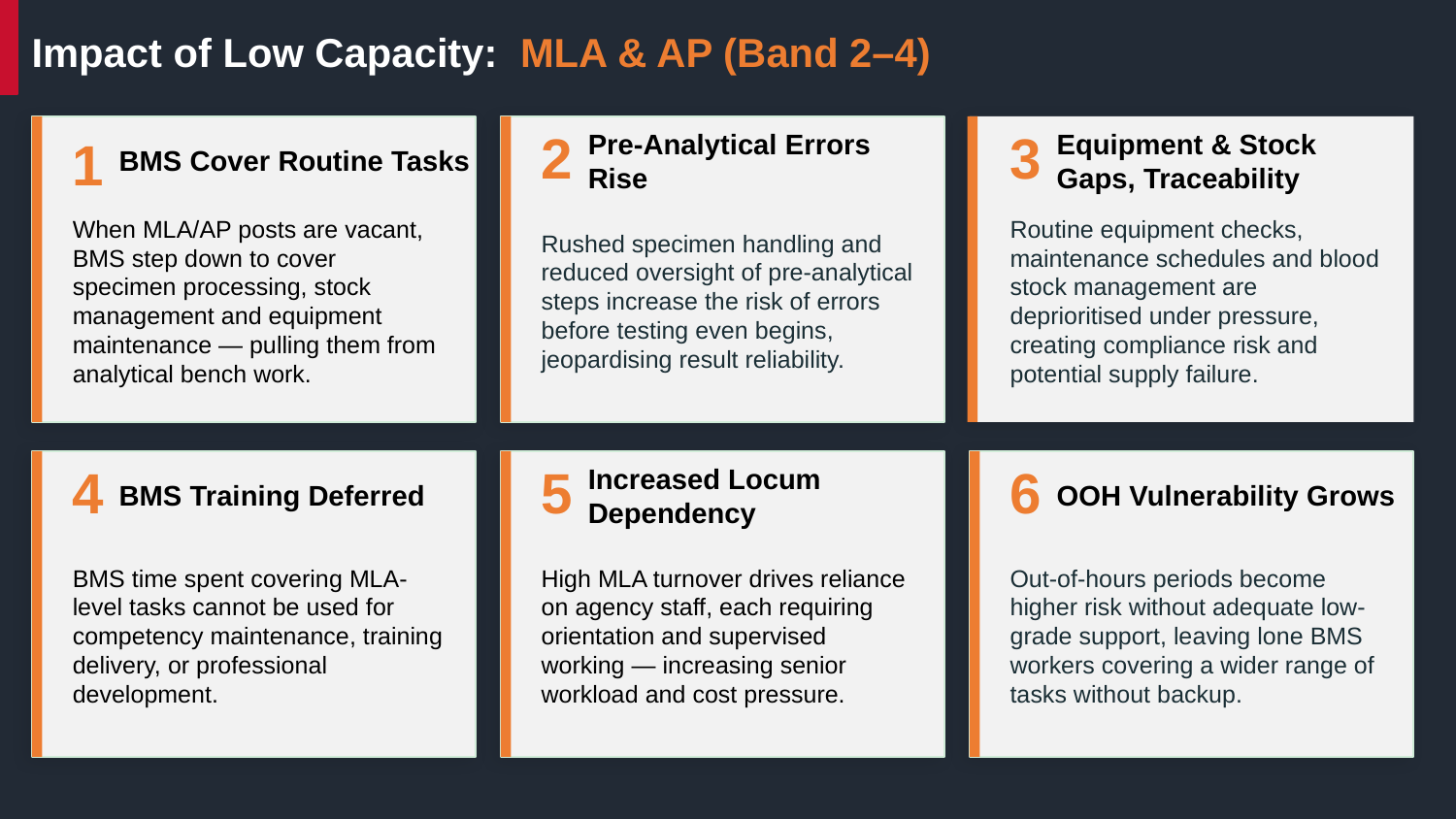

Impact of Low Capacity:  MLA & AP (Band 2–4)

1
BMS Cover Routine Tasks
2
Pre-Analytical Errors Rise
3
Equipment & Stock Gaps, Traceability
When MLA/AP posts are vacant, BMS step down to cover specimen processing, stock management and equipment maintenance — pulling them from analytical bench work.
Rushed specimen handling and reduced oversight of pre-analytical steps increase the risk of errors before testing even begins, jeopardising result reliability.
Routine equipment checks, maintenance schedules and blood stock management are deprioritised under pressure, creating compliance risk and potential supply failure.

4
BMS Training Deferred
5
Increased Locum Dependency
6
OOH Vulnerability Grows
BMS time spent covering MLA-level tasks cannot be used for competency maintenance, training delivery, or professional development.
High MLA turnover drives reliance on agency staff, each requiring orientation and supervised working — increasing senior workload and cost pressure.
Out-of-hours periods become higher risk without adequate low-grade support, leaving lone BMS workers covering a wider range of tasks without backup.